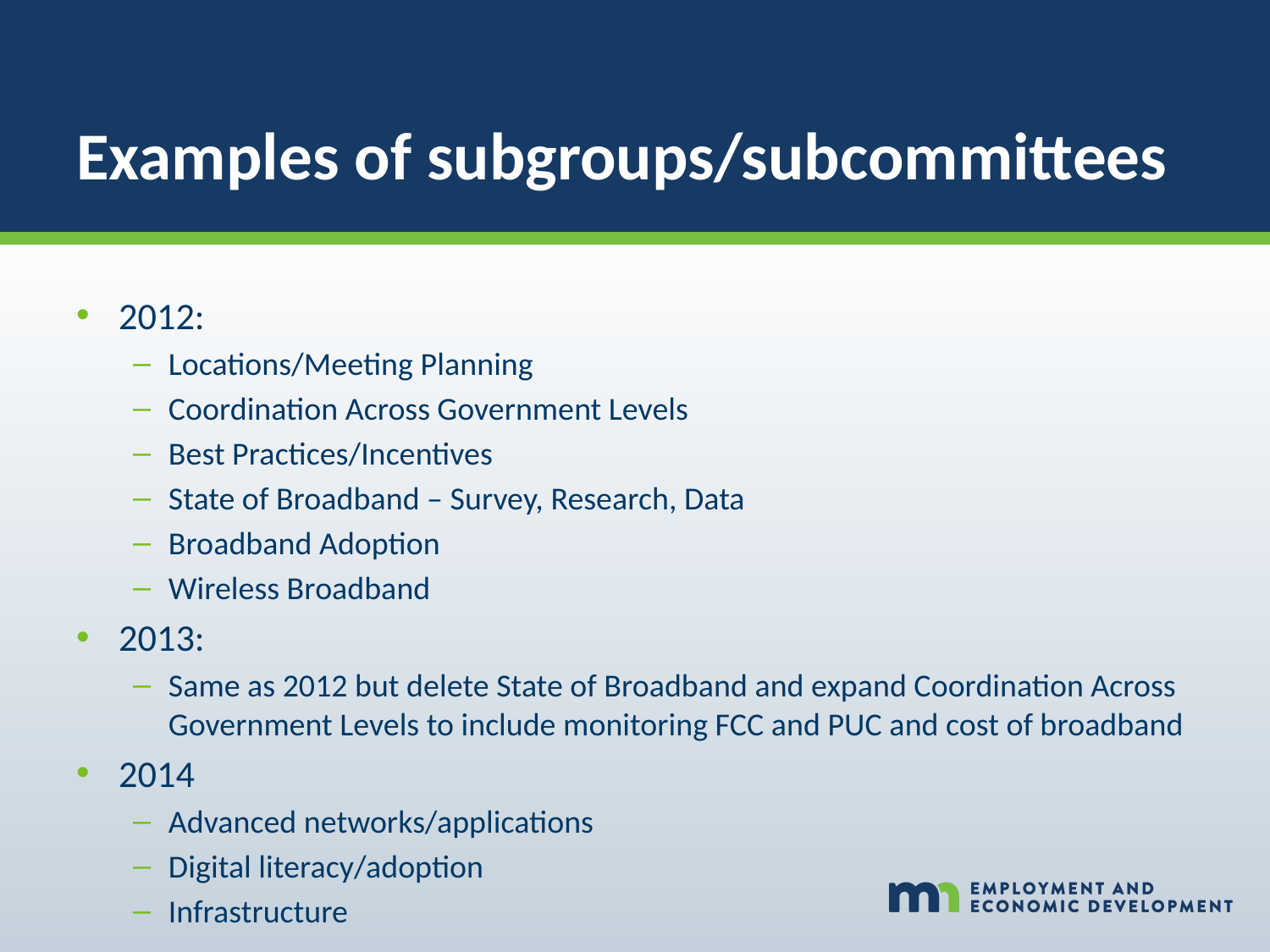

# Examples of subgroups/subcommittees
2012:
Locations/Meeting Planning
Coordination Across Government Levels
Best Practices/Incentives
State of Broadband – Survey, Research, Data
Broadband Adoption
Wireless Broadband
2013:
Same as 2012 but delete State of Broadband and expand Coordination Across Government Levels to include monitoring FCC and PUC and cost of broadband
2014
Advanced networks/applications
Digital literacy/adoption
Infrastructure